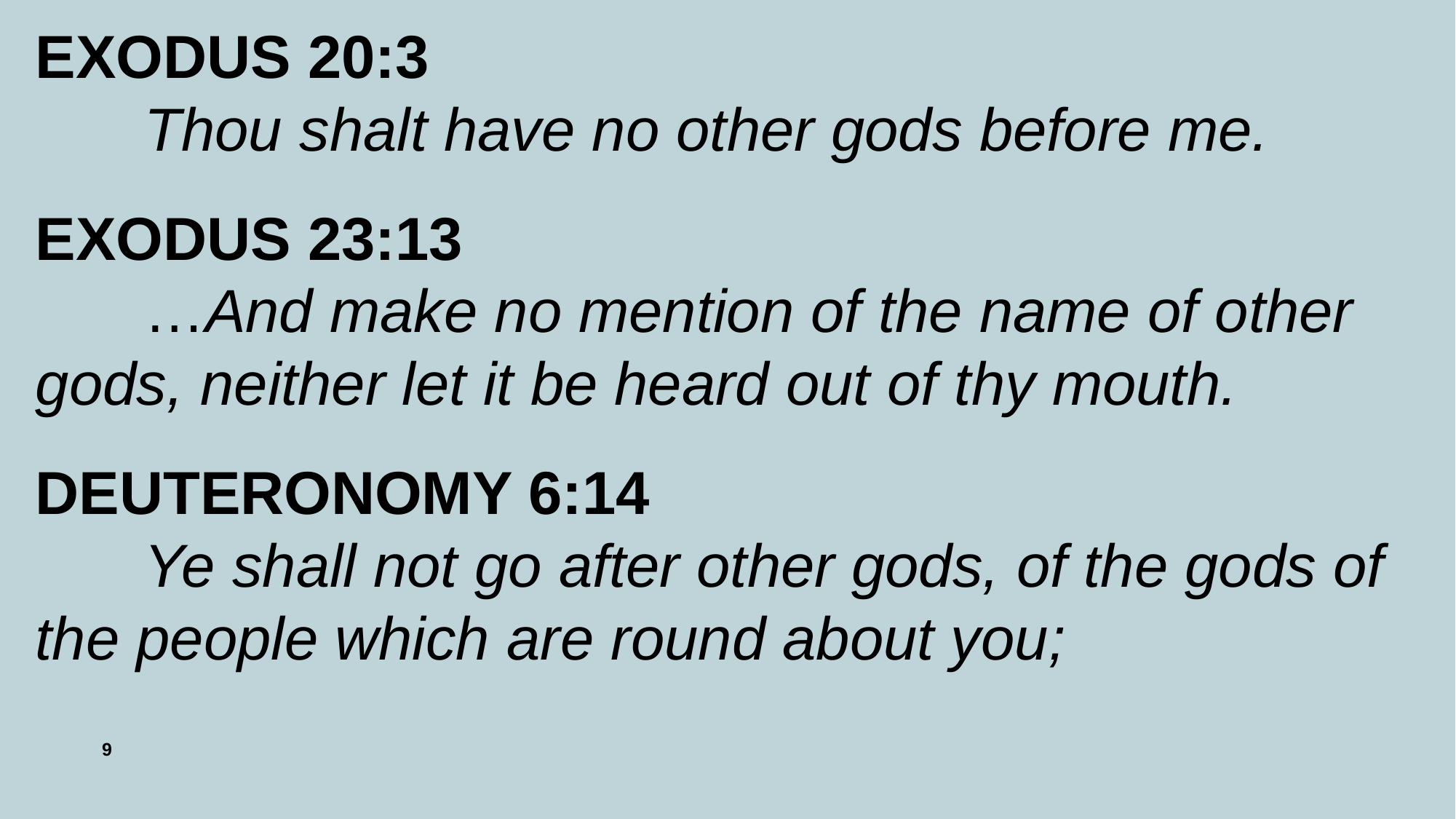

EXODUS 20:3
	Thou shalt have no other gods before me.

EXODUS 23:13
	…And make no mention of the name of other gods, neither let it be heard out of thy mouth.

DEUTERONOMY 6:14
	Ye shall not go after other gods, of the gods of the people which are round about you;
9